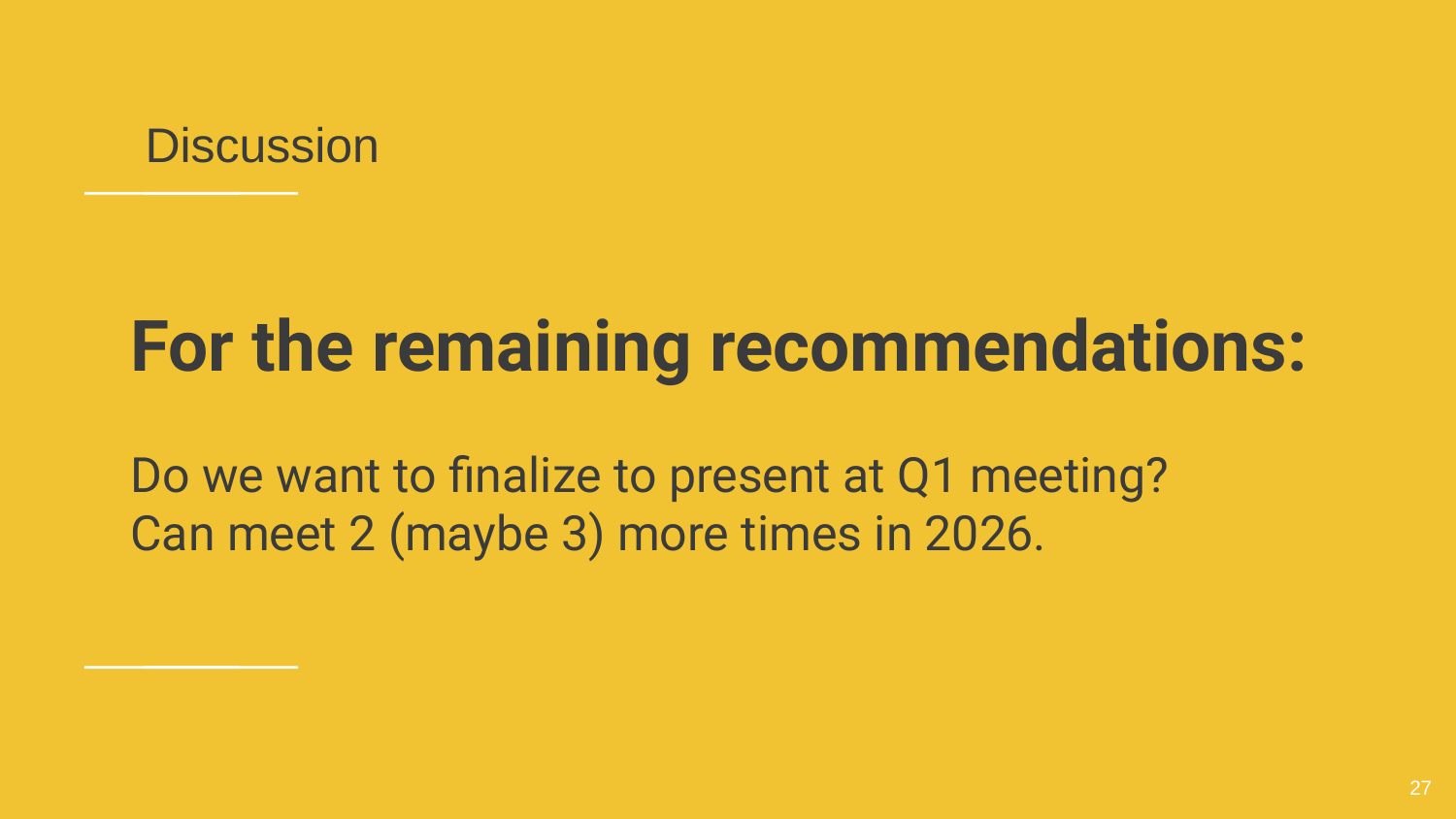

Discussion
# For the remaining recommendations:

Do we want to finalize to present at Q1 meeting?
Can meet 2 (maybe 3) more times in 2026.
27